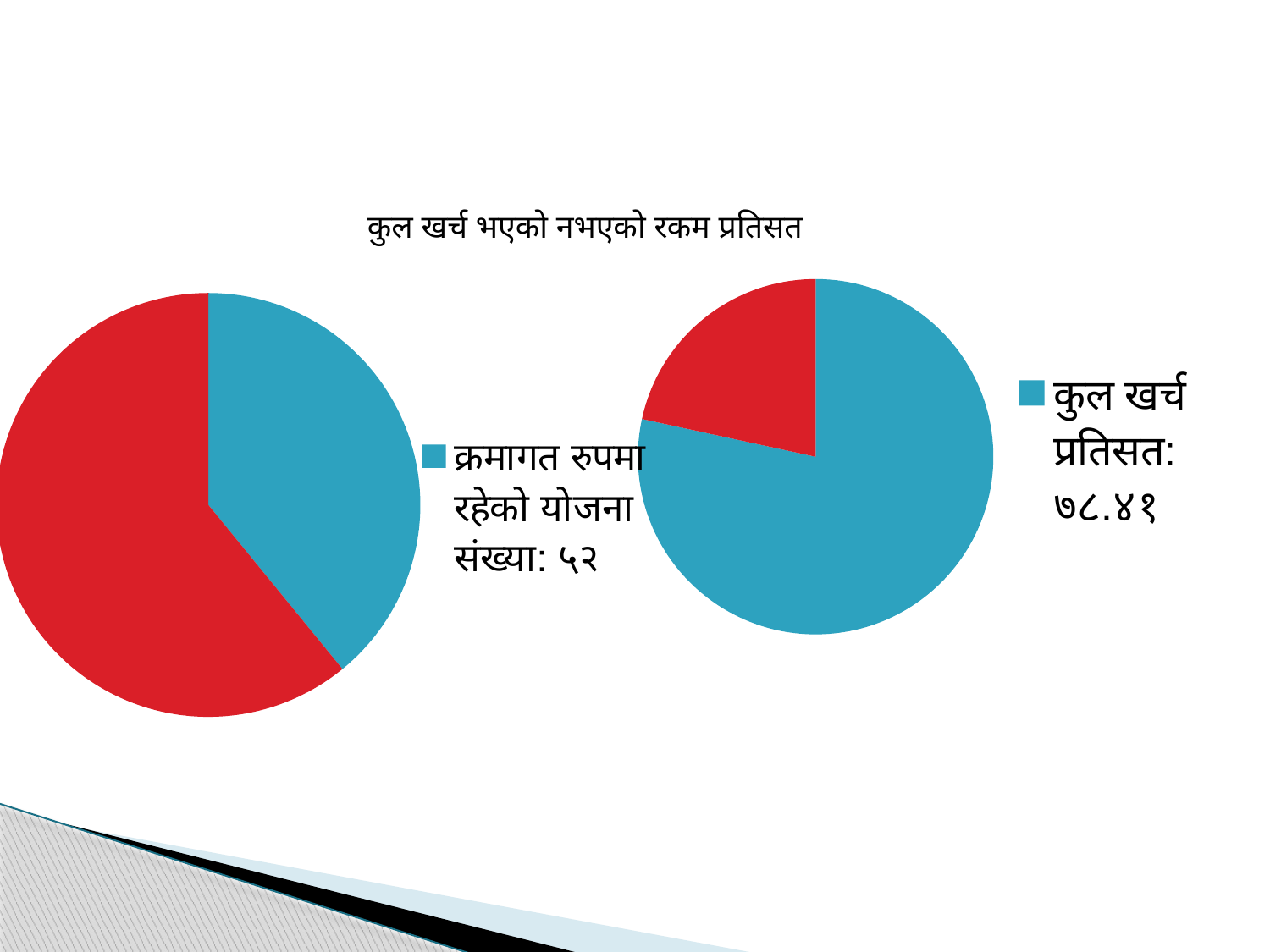

### Chart

| Category |  |
|---|---|
| कुल खर्च प्रतिसत: ७८.४१ | 78.41 |
| खर्च नभएको प्रतिसत: २१.५९ | 21.59 |

### Chart

| Category |  |
|---|---|
| क्रमागत रुपमा रहेको योजना संख्या: ५२ | 52.0 |
| सम्पन्न भएको योजना संख्या: ८१ | 81.0 |
कुल खर्च भएको नभएको रकम प्रतिसत